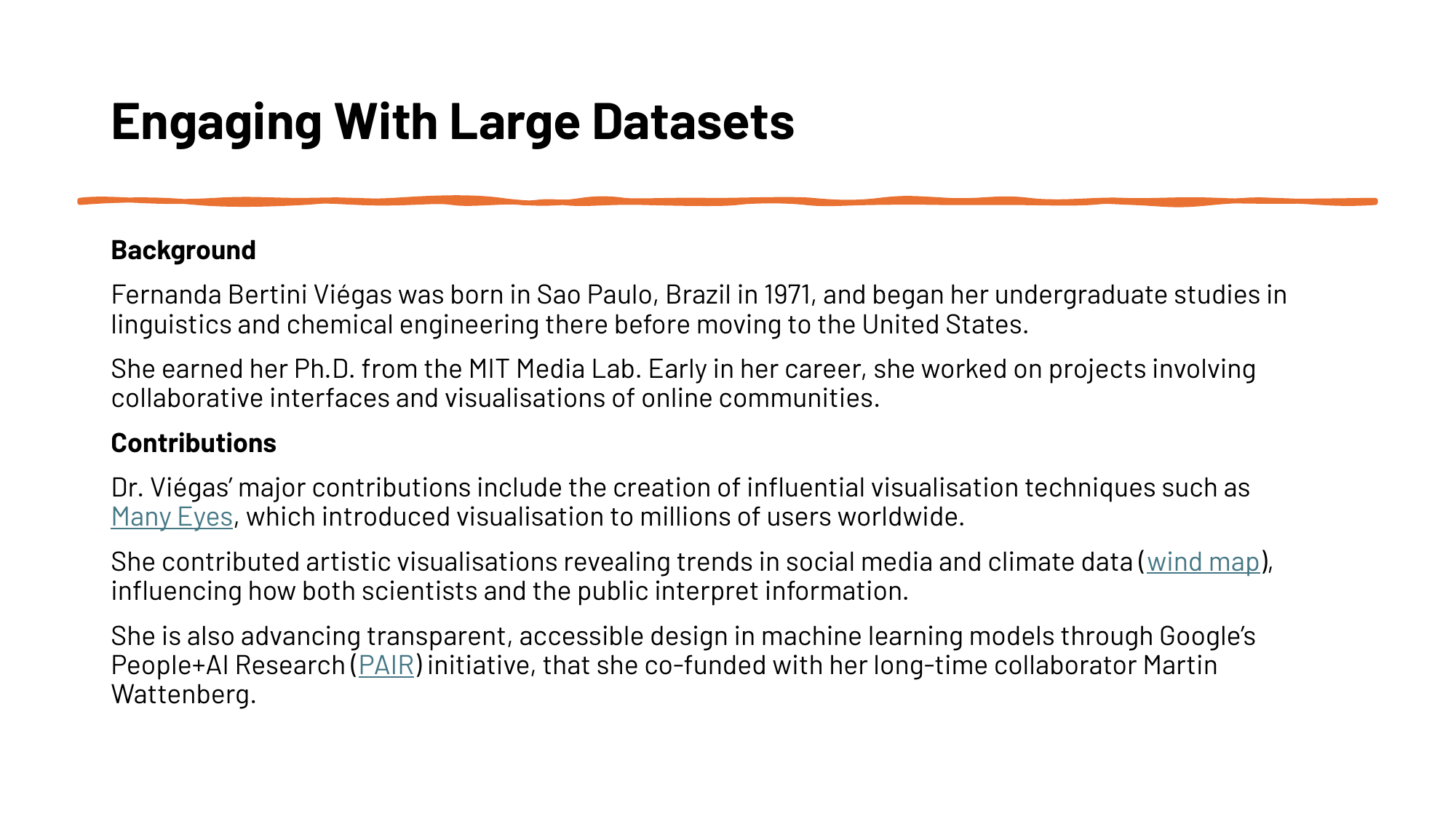

# Engaging With Large Datasets

Background
Fernanda Bertini Viégas was born in Sao Paulo, Brazil in 1971, and began her undergraduate studies in linguistics and chemical engineering there before moving to the United States.
She earned her Ph.D. from the MIT Media Lab. Early in her career, she worked on projects involving collaborative interfaces and visualisations of online communities.
Contributions
Dr. Viégas’ major contributions include the creation of influential visualisation techniques such as Many Eyes, which introduced visualisation to millions of users worldwide.
She contributed artistic visualisations revealing trends in social media and climate data (wind map), influencing how both scientists and the public interpret information.
She is also advancing transparent, accessible design in machine learning models through Google’s People+AI Research (PAIR) initiative, that she co-funded with her long-time collaborator Martin Wattenberg.